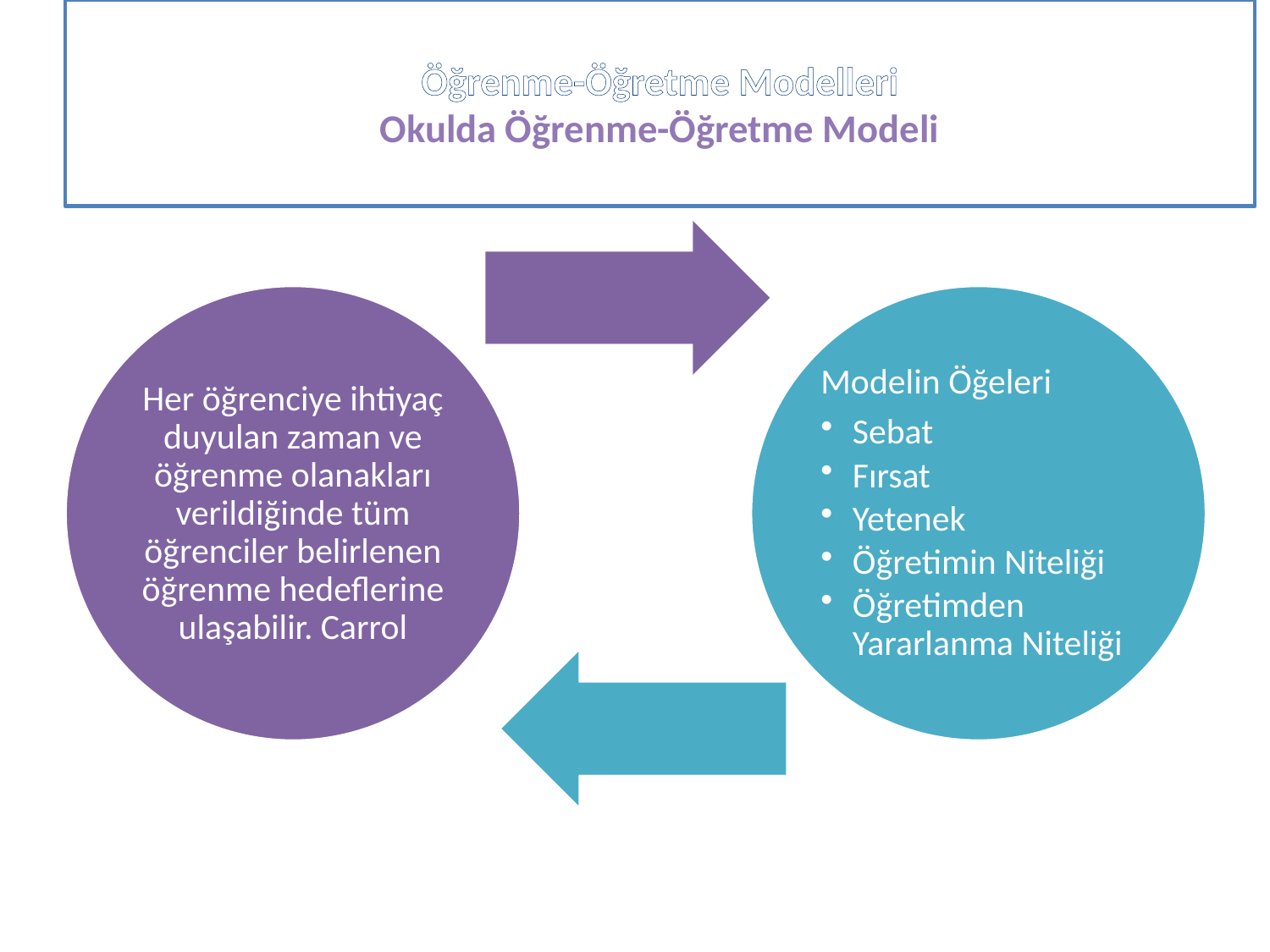

# Öğrenme-Öğretme Modelleri Okulda Öğrenme-Öğretme Modeli
Her öğrenciye ihtiyaç duyulan zaman ve öğrenme olanakları verildiğinde tüm öğrenciler belirlenen öğrenme hedeflerine ulaşabilir. Carrol

Modelin Öğeleri
Sebat
Fırsat
Yetenek
Öğretimin Niteliği
Öğretimden Yararlanma Niteliği